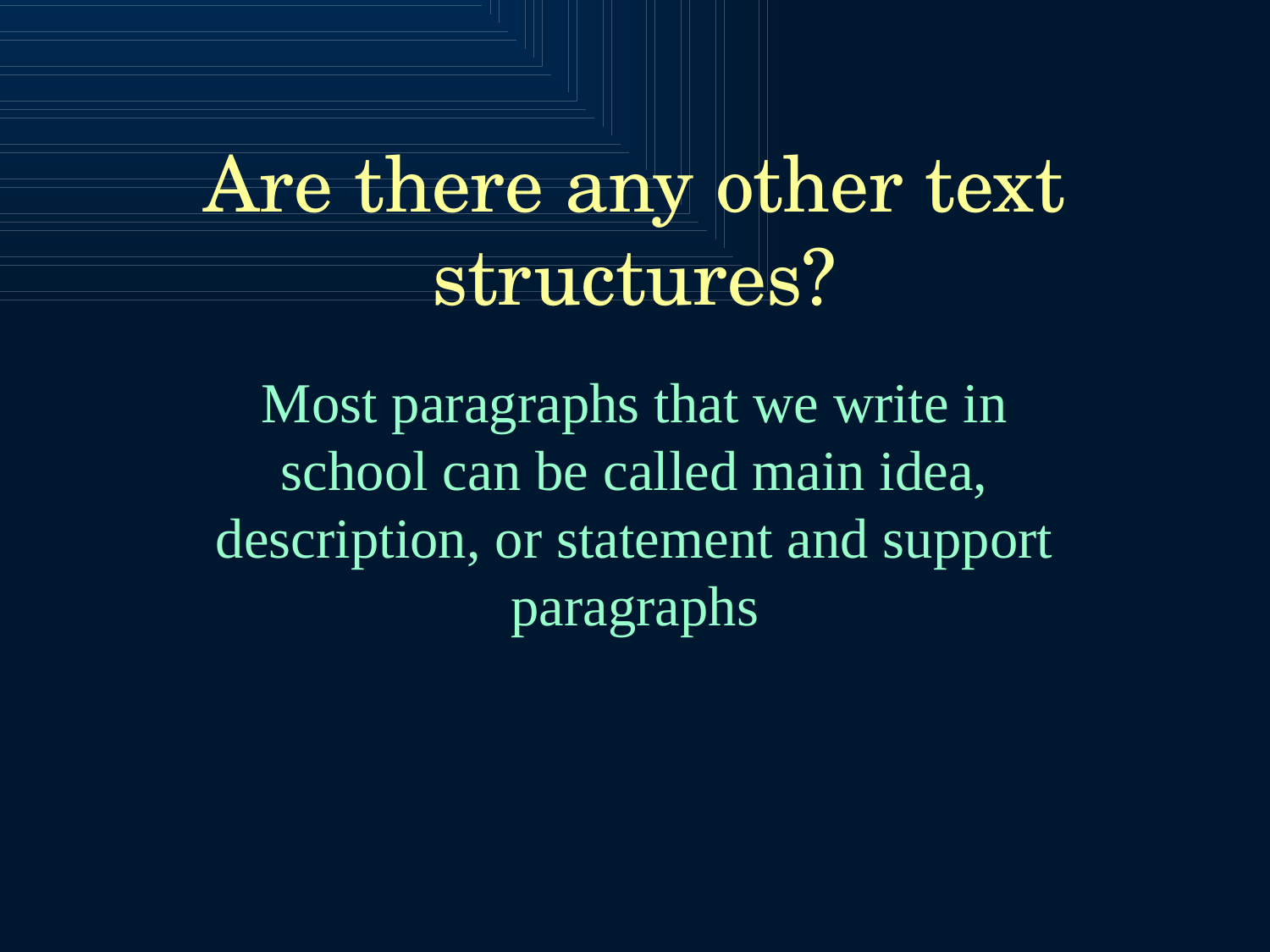

# Are there any other text structures?
Most paragraphs that we write in school can be called main idea, description, or statement and support paragraphs